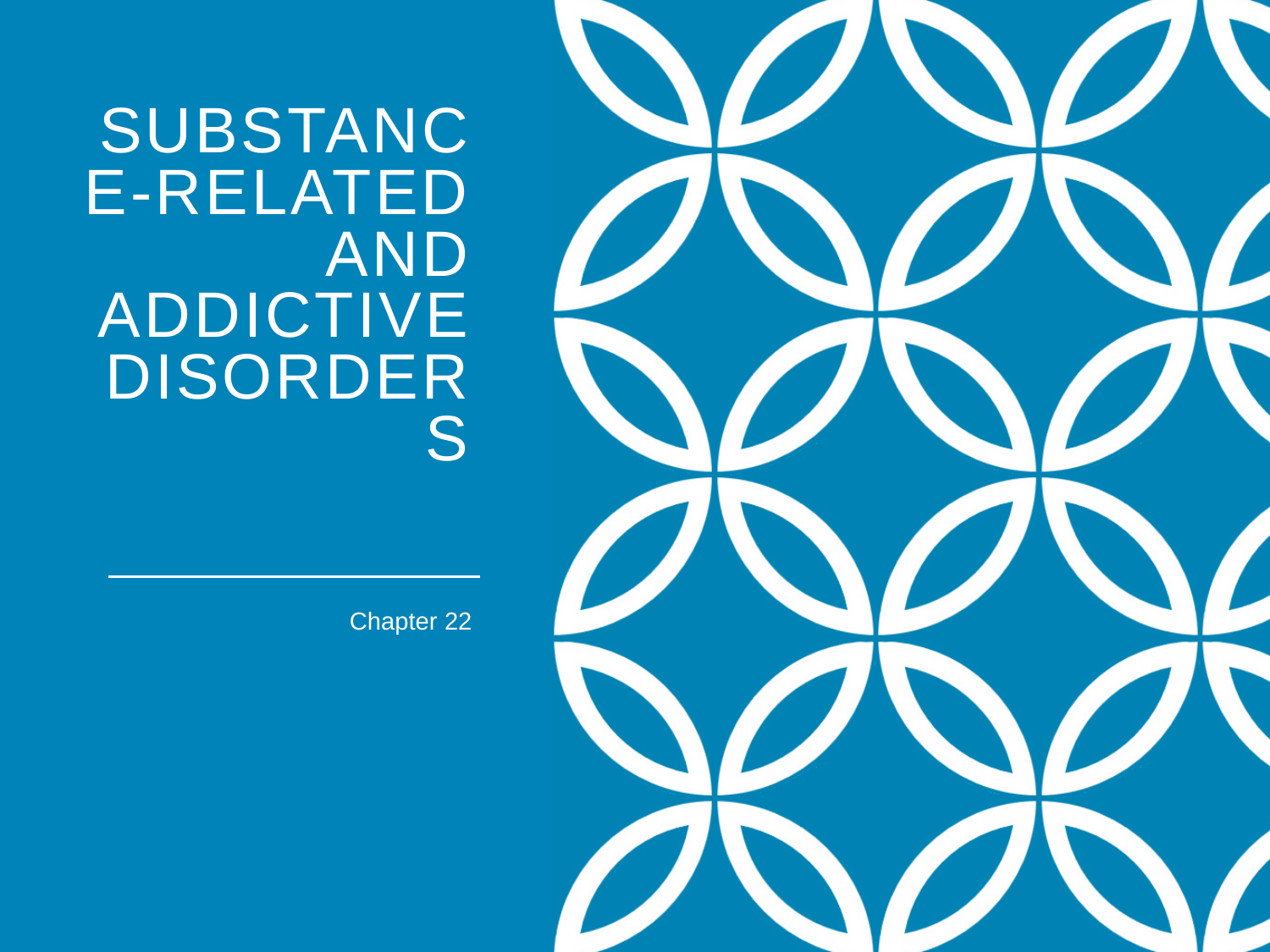

# Substance-Related and Addictive Disorders
Chapter 22